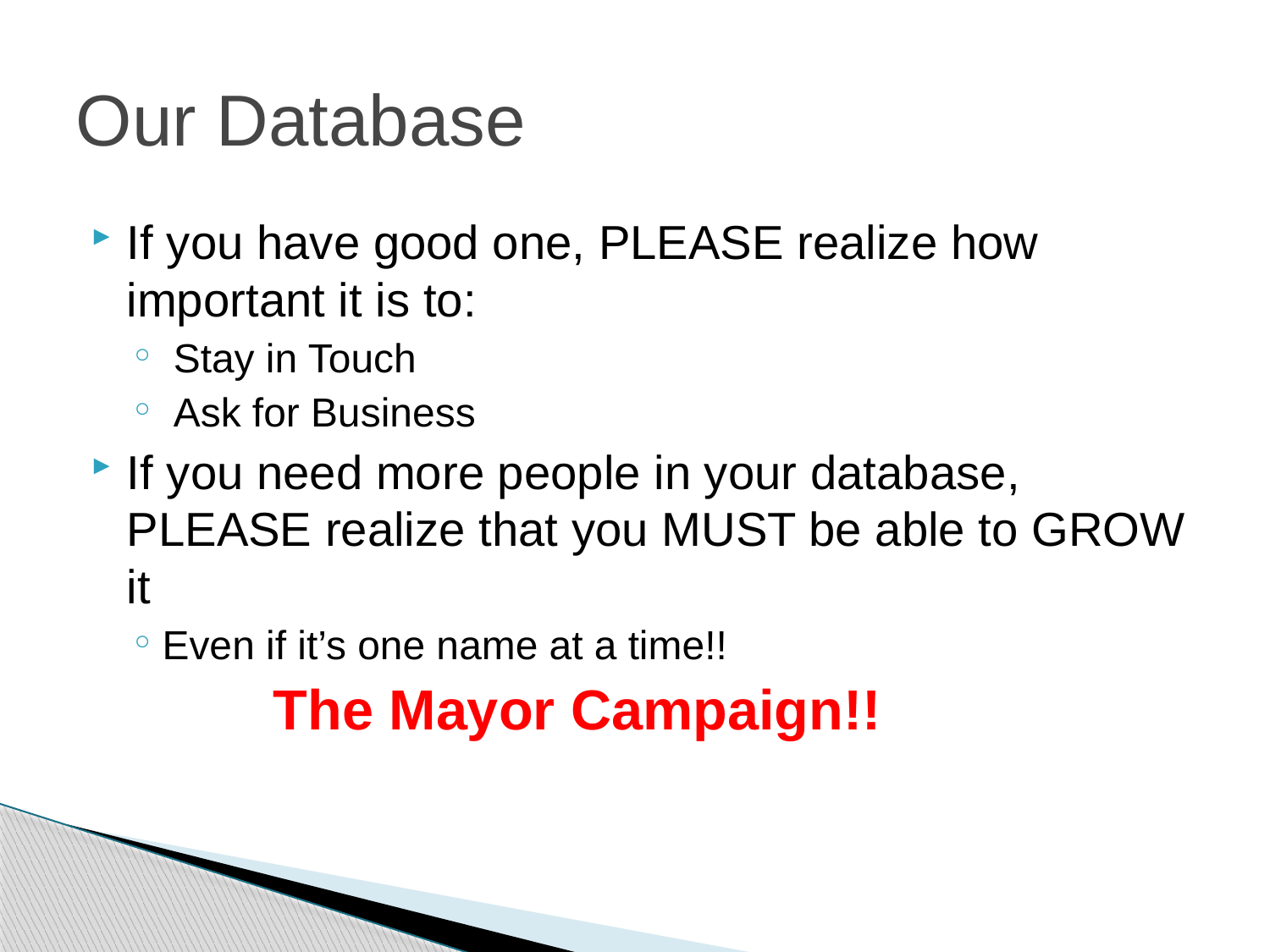

# Our Database
If you have good one, PLEASE realize how important it is to:
 Stay in Touch
 Ask for Business
If you need more people in your database, PLEASE realize that you MUST be able to GROW it
Even if it’s one name at a time!!
       The Mayor Campaign!!